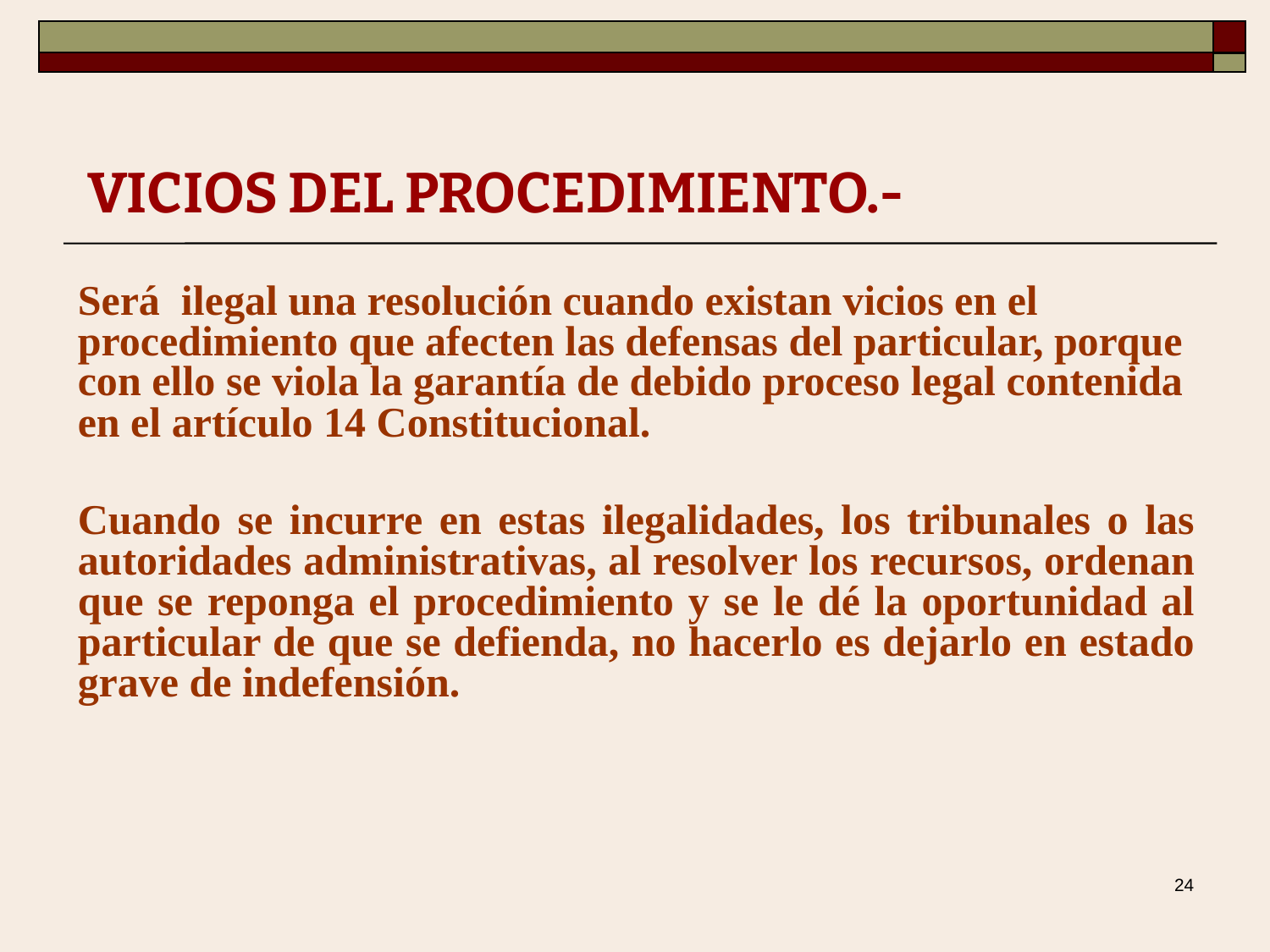

# VICIOS DEL PROCEDIMIENTO.-
Será  ilegal una resolución cuando existan vicios en el procedimiento que afecten las defensas del particular, porque con ello se viola la garantía de debido proceso legal contenida en el artículo 14 Constitucional.

Cuando se incurre en estas ilegalidades, los tribunales o las autoridades administrativas, al resolver los recursos, ordenan que se reponga el procedimiento y se le dé la oportunidad al particular de que se defienda, no hacerlo es dejarlo en estado grave de indefensión.
24